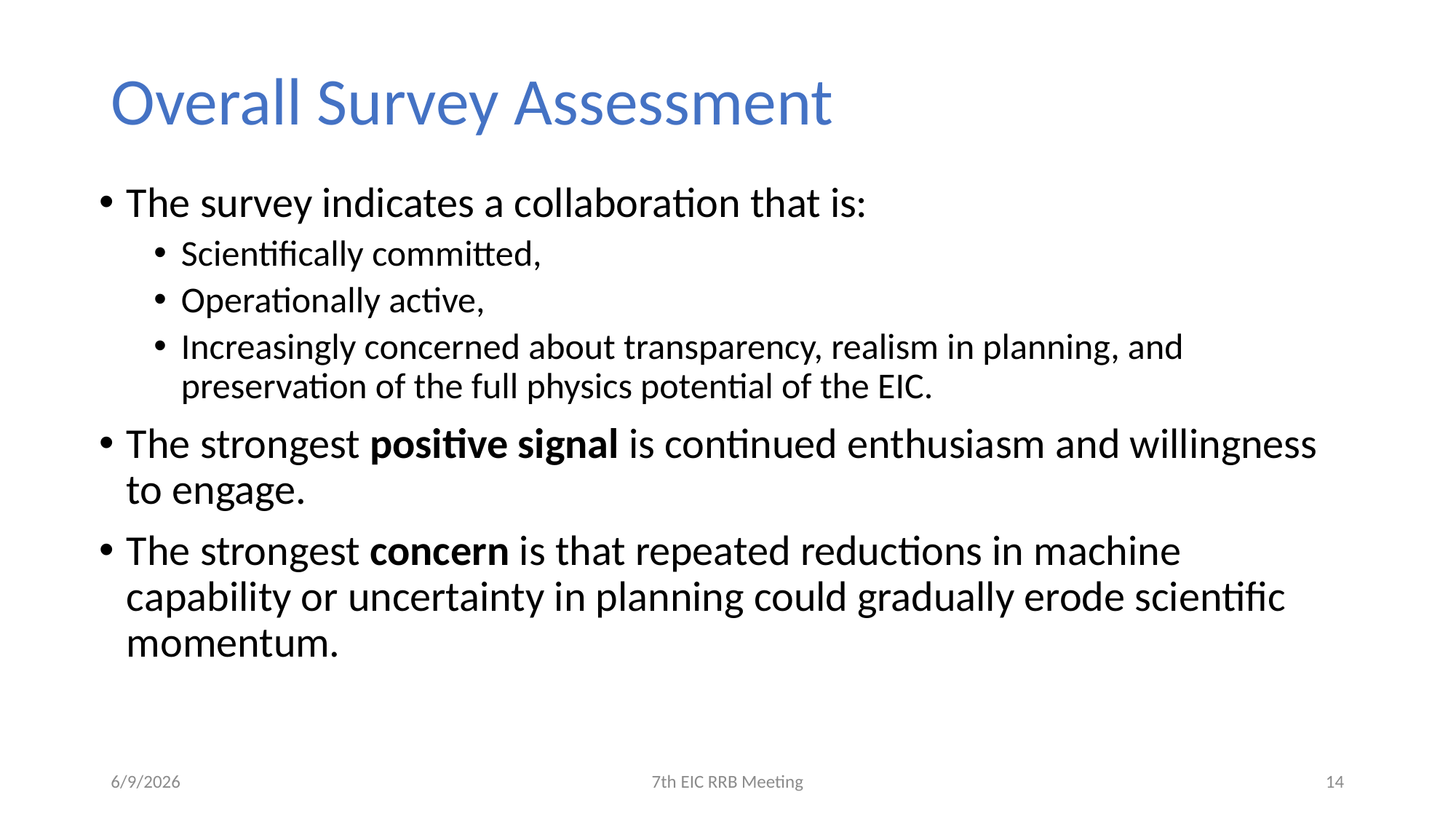

# Overall Survey Assessment
The survey indicates a collaboration that is:
Scientifically committed,
Operationally active,
Increasingly concerned about transparency, realism in planning, and preservation of the full physics potential of the EIC.
The strongest positive signal is continued enthusiasm and willingness to engage.
The strongest concern is that repeated reductions in machine capability or uncertainty in planning could gradually erode scientific momentum.
6/9/2026
7th EIC RRB Meeting
14